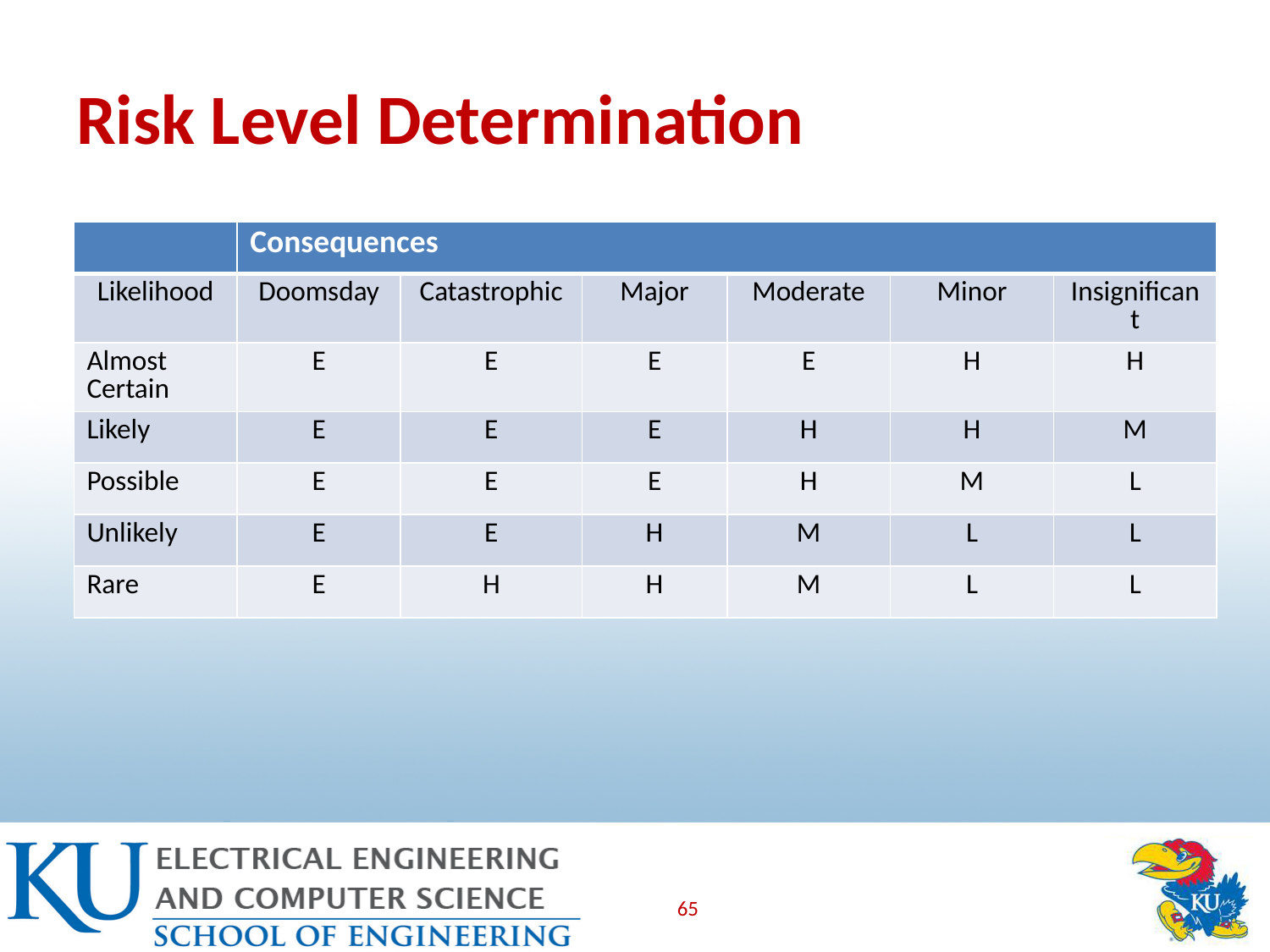

# Risk Level Determination
|  | Consequences |  |  |  |  |  |
| --- | --- | --- | --- | --- | --- | --- |
| Likelihood | Doomsday | Catastrophic | Major | Moderate | Minor | Insignificant |
| Almost Certain | E | E | E | E | H | H |
| Likely | E | E | E | H | H | M |
| Possible | E | E | E | H | M | L |
| Unlikely | E | E | H | M | L | L |
| Rare | E | H | H | M | L | L |
65